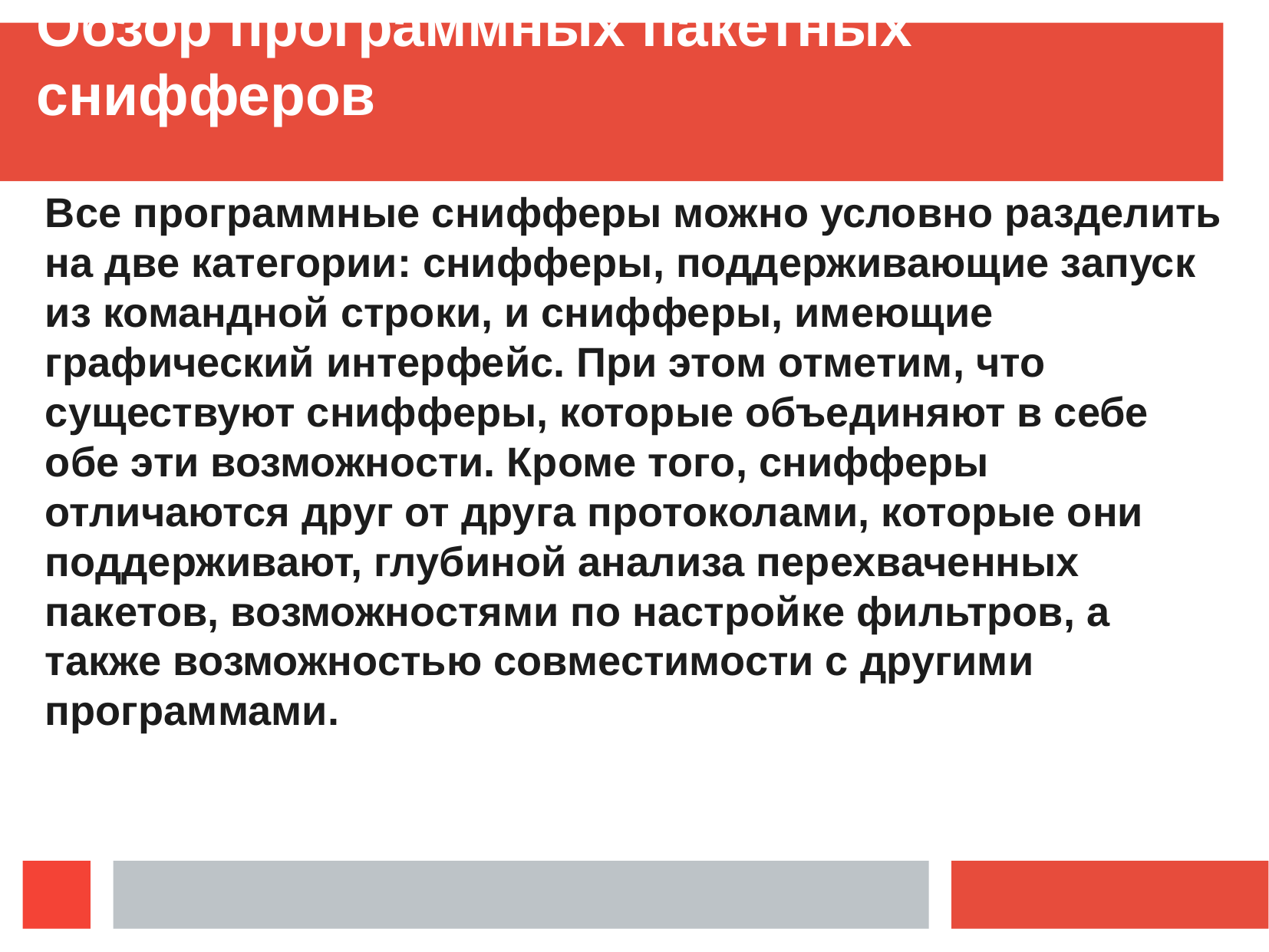

Обзор программных пакетных снифферов
Все программные снифферы можно условно разделить на две категории: снифферы, поддерживающие запуск из командной строки, и снифферы, имеющие графический интерфейс. При этом отметим, что существуют снифферы, которые объединяют в себе обе эти возможности. Кроме того, снифферы отличаются друг от друга протоколами, которые они поддерживают, глубиной анализа перехваченных пакетов, возможностями по настройке фильтров, а также возможностью совместимости с другими программами.